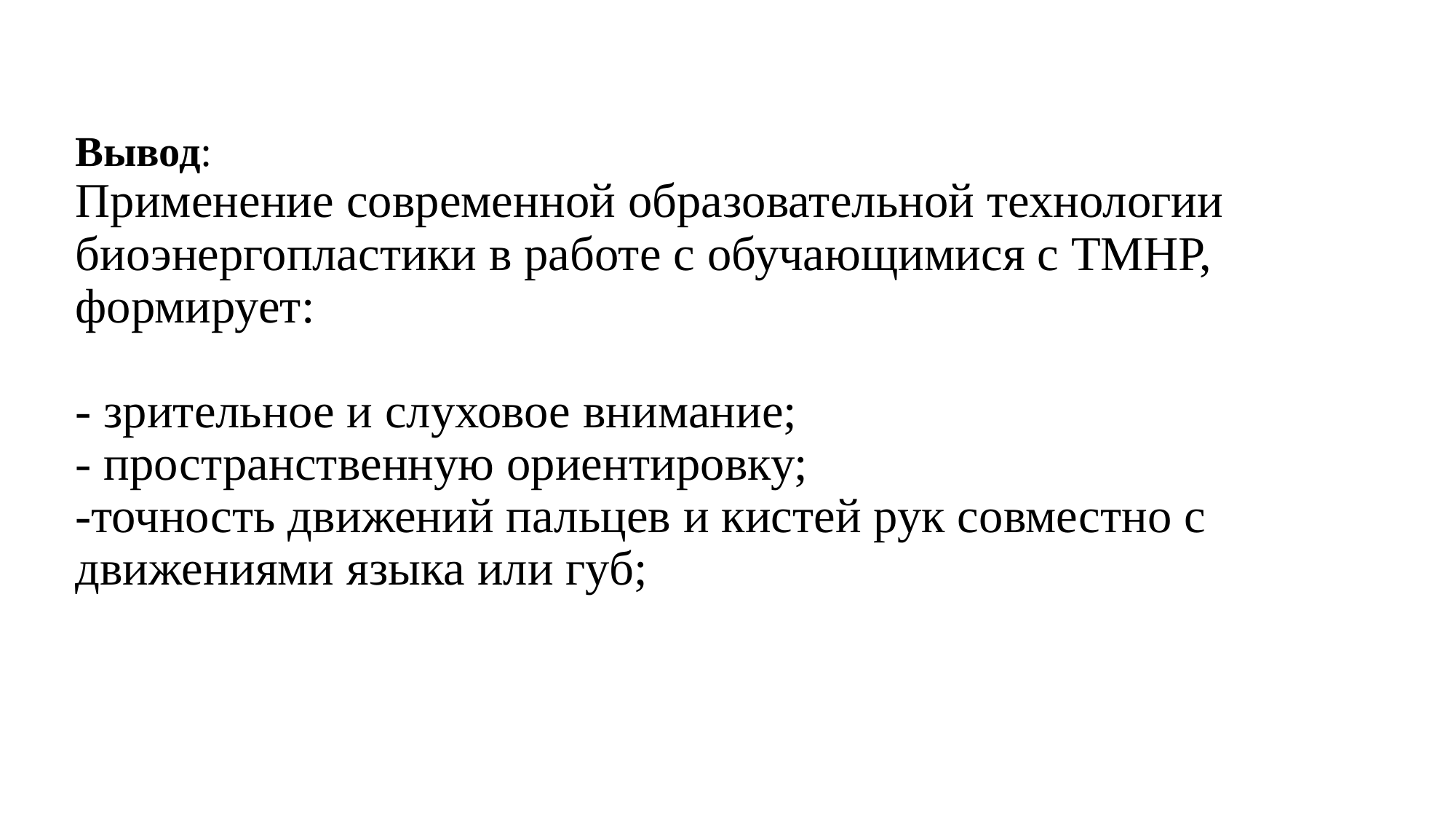

# Вывод: Применение современной образовательной технологии биоэнергопластики в работе с обучающимися с ТМНР, формирует: - зрительное и слуховое внимание; - пространственную ориентировку; -точность движений пальцев и кистей рук совместно с движениями языка или губ;